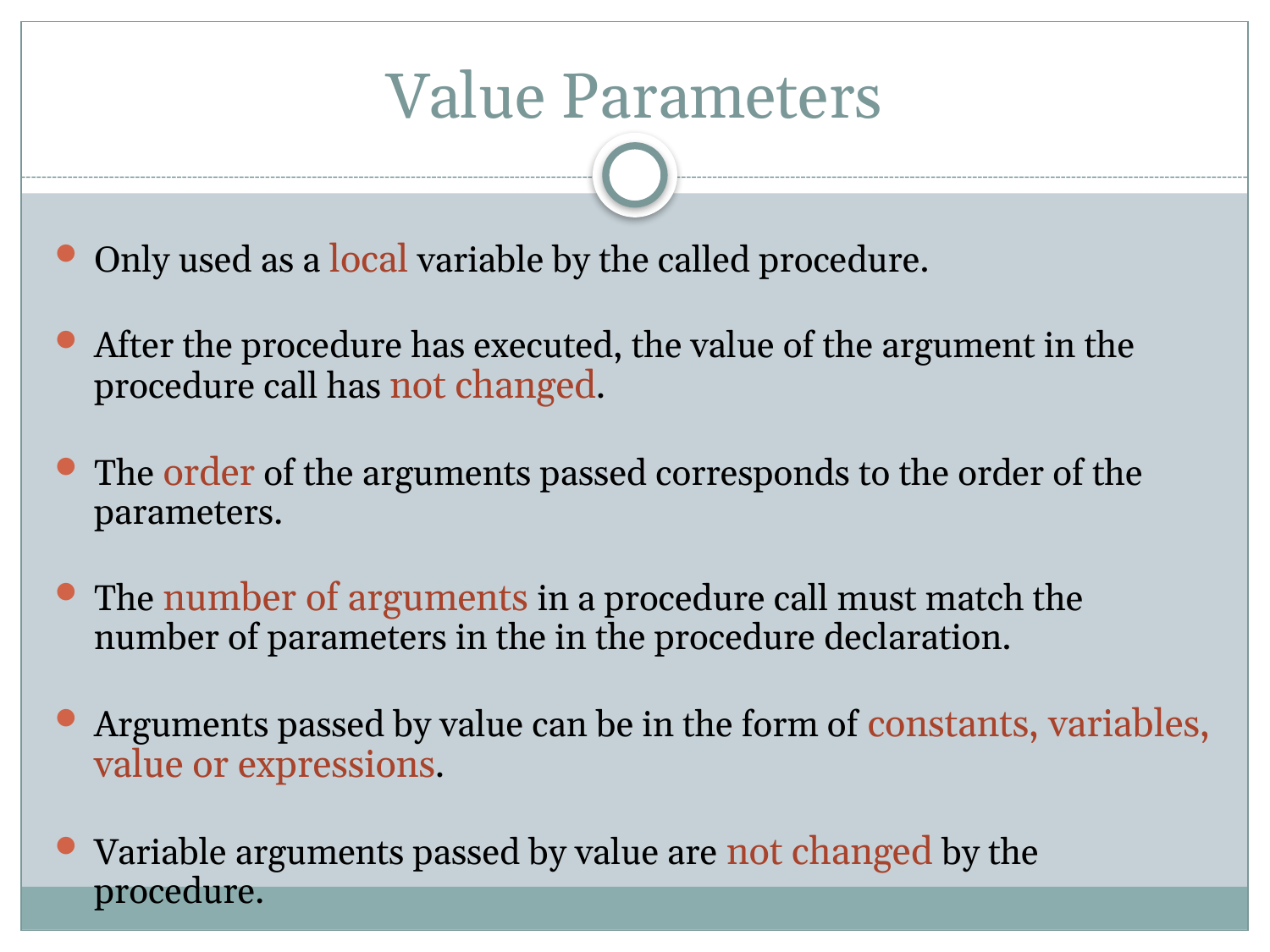

# Value Parameters
Only used as a local variable by the called procedure.

After the procedure has executed, the value of the argument in the procedure call has not changed.

The order of the arguments passed corresponds to the order of the parameters.

The number of arguments in a procedure call must match the number of parameters in the in the procedure declaration.

Arguments passed by value can be in the form of constants, variables, value or expressions.

Variable arguments passed by value are not changed by the procedure.